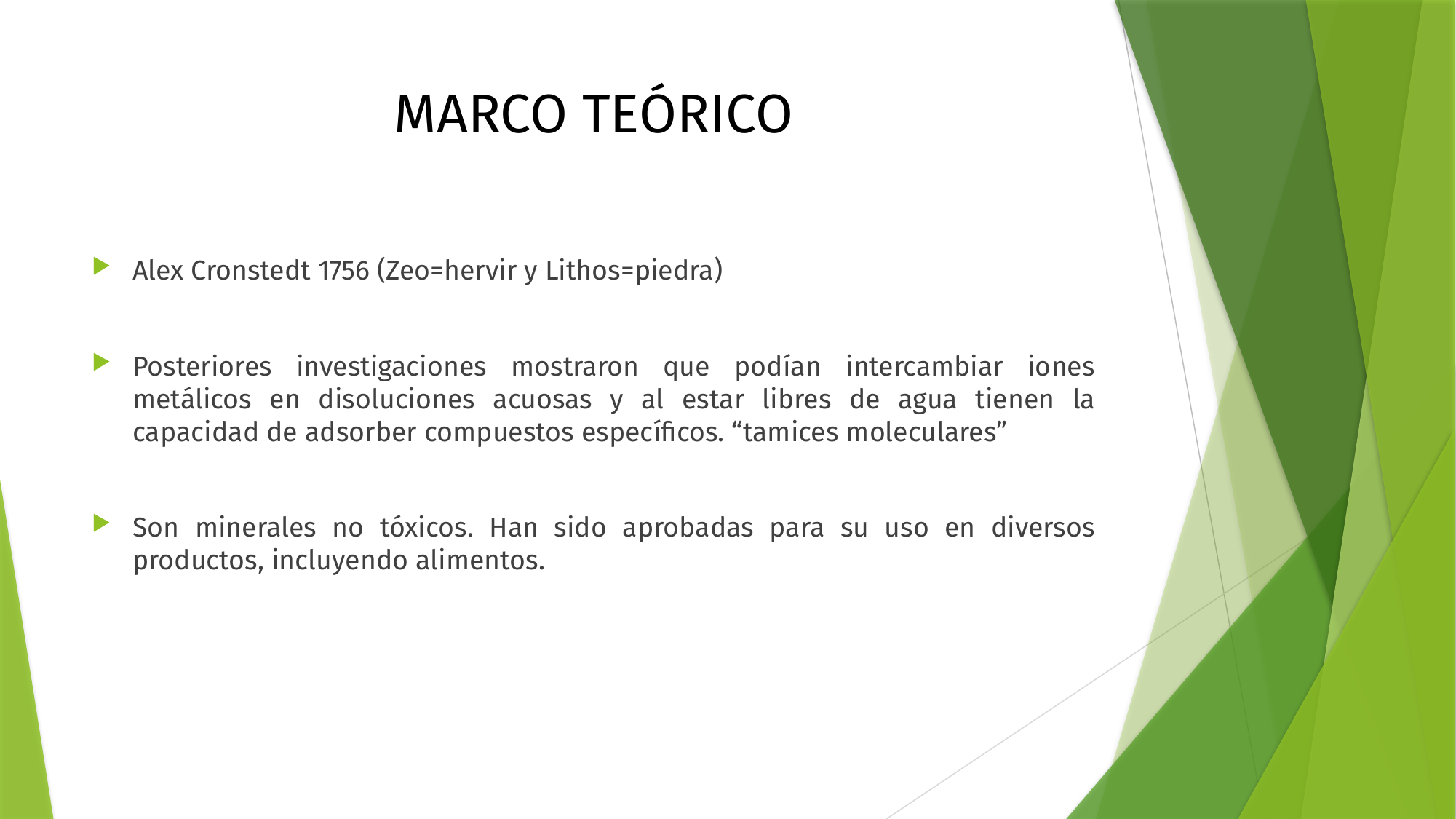

# MARCO TEÓRICO
Alex Cronstedt 1756 (Zeo=hervir y Lithos=piedra)

Posteriores investigaciones mostraron que podían intercambiar iones metálicos en disoluciones acuosas y al estar libres de agua tienen la capacidad de adsorber compuestos específicos. “tamices moleculares”

Son minerales no tóxicos. Han sido aprobadas para su uso en diversos productos, incluyendo alimentos.